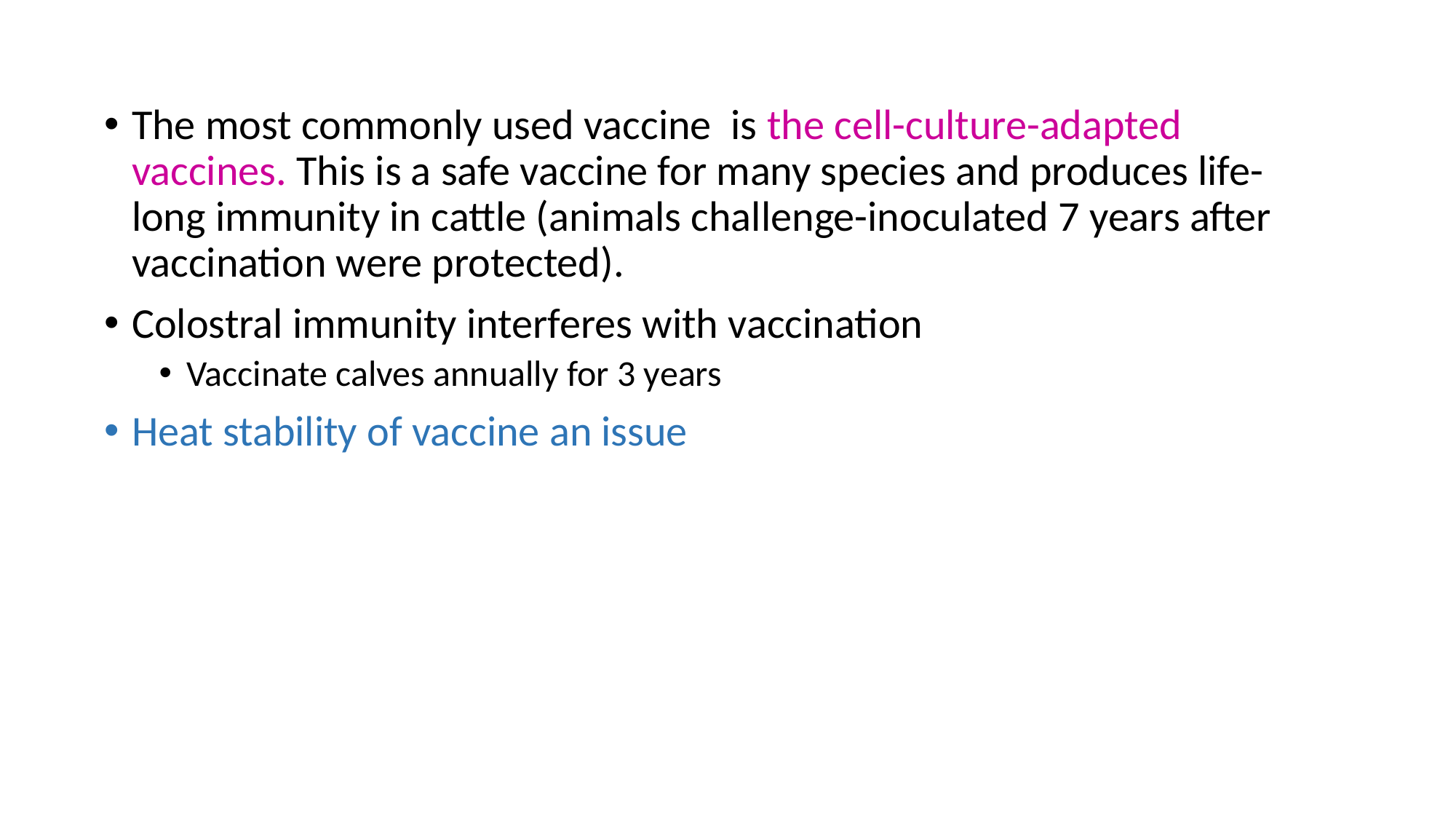

The most commonly used vaccine  is the cell-culture-adapted vaccines. This is a safe vaccine for many species and produces life-long immunity in cattle (animals challenge-inoculated 7 years after vaccination were protected).
Colostral immunity interferes with vaccination
Vaccinate calves annually for 3 years
Heat stability of vaccine an issue